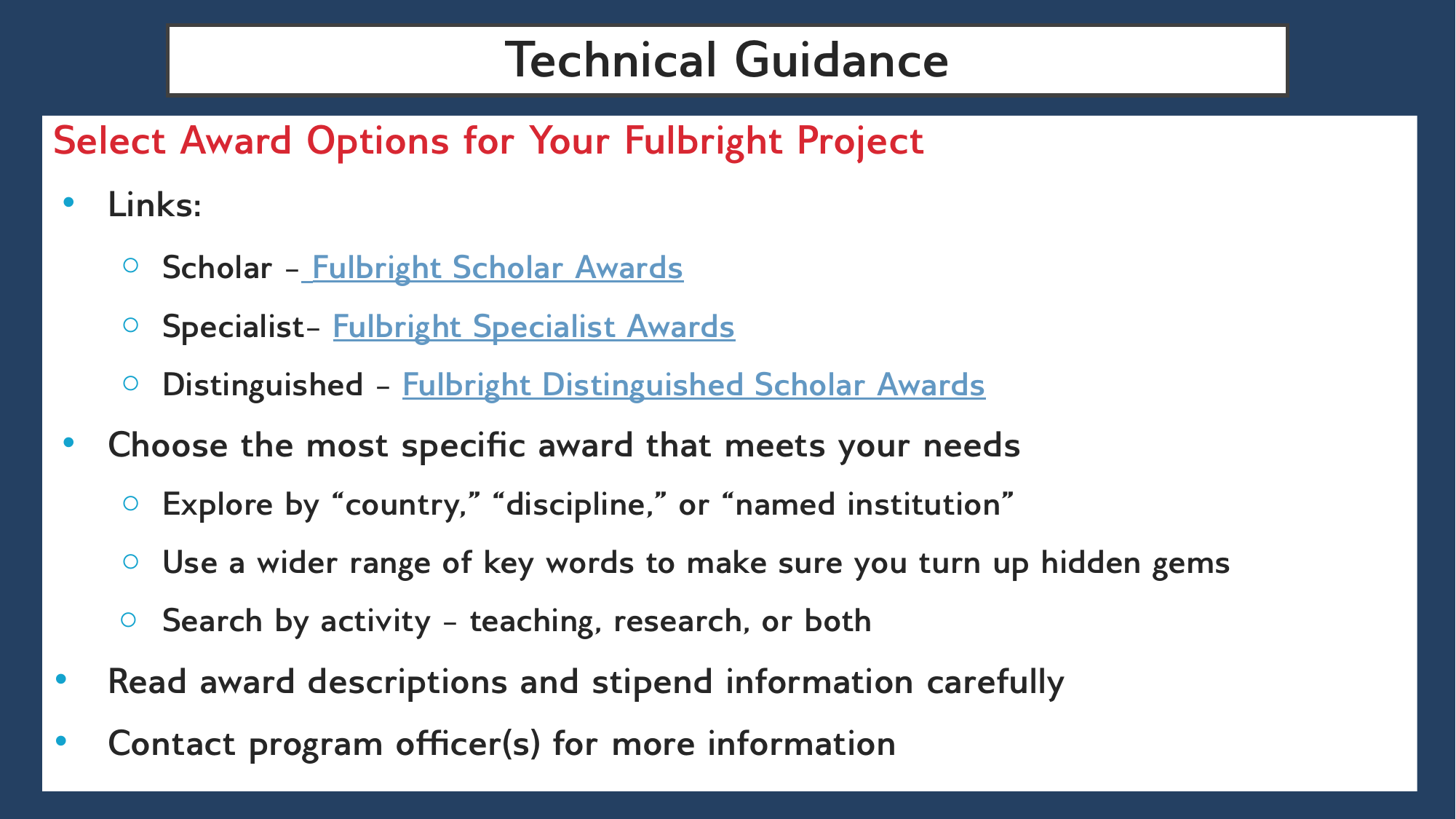

# Technical Guidance
Select Award Options for Your Fulbright Project
Links:
Scholar – Fulbright Scholar Awards
Specialist– Fulbright Specialist Awards
Distinguished – Fulbright Distinguished Scholar Awards
Choose the most specific award that meets your needs
Explore by “country,” “discipline,” or “named institution”
﻿﻿Use a wider range of key words to make sure you turn up hidden gems
Search by activity – teaching, research, or both
Read award descriptions and stipend information carefully
Contact program officer(s) for more information